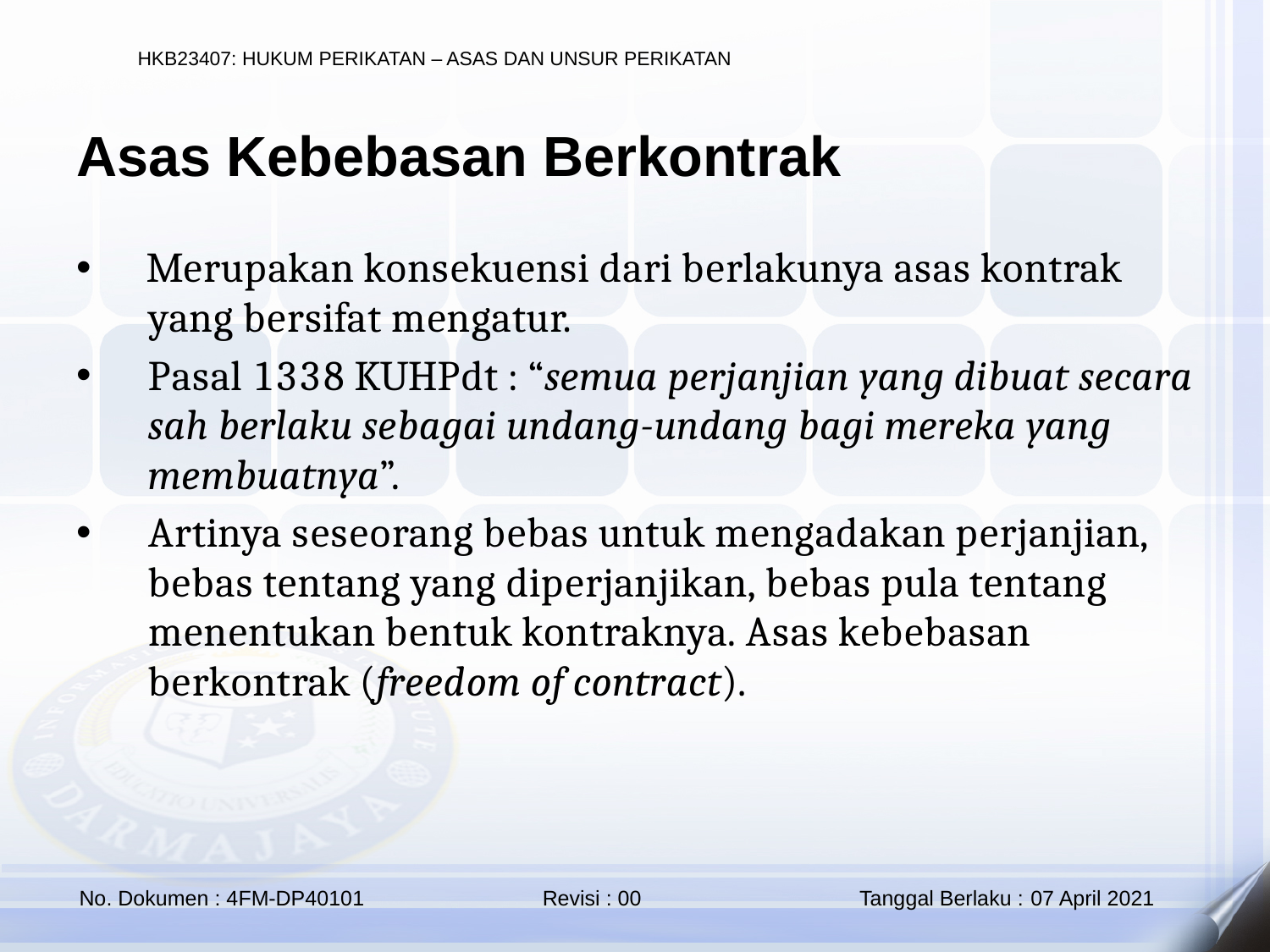

Asas Kebebasan Berkontrak
Merupakan konsekuensi dari berlakunya asas kontrak yang bersifat mengatur.
Pasal 1338 KUHPdt : “semua perjanjian yang dibuat secara sah berlaku sebagai undang-undang bagi mereka yang membuatnya”.
Artinya seseorang bebas untuk mengadakan perjanjian, bebas tentang yang diperjanjikan, bebas pula tentang menentukan bentuk kontraknya. Asas kebebasan berkontrak (freedom of contract).